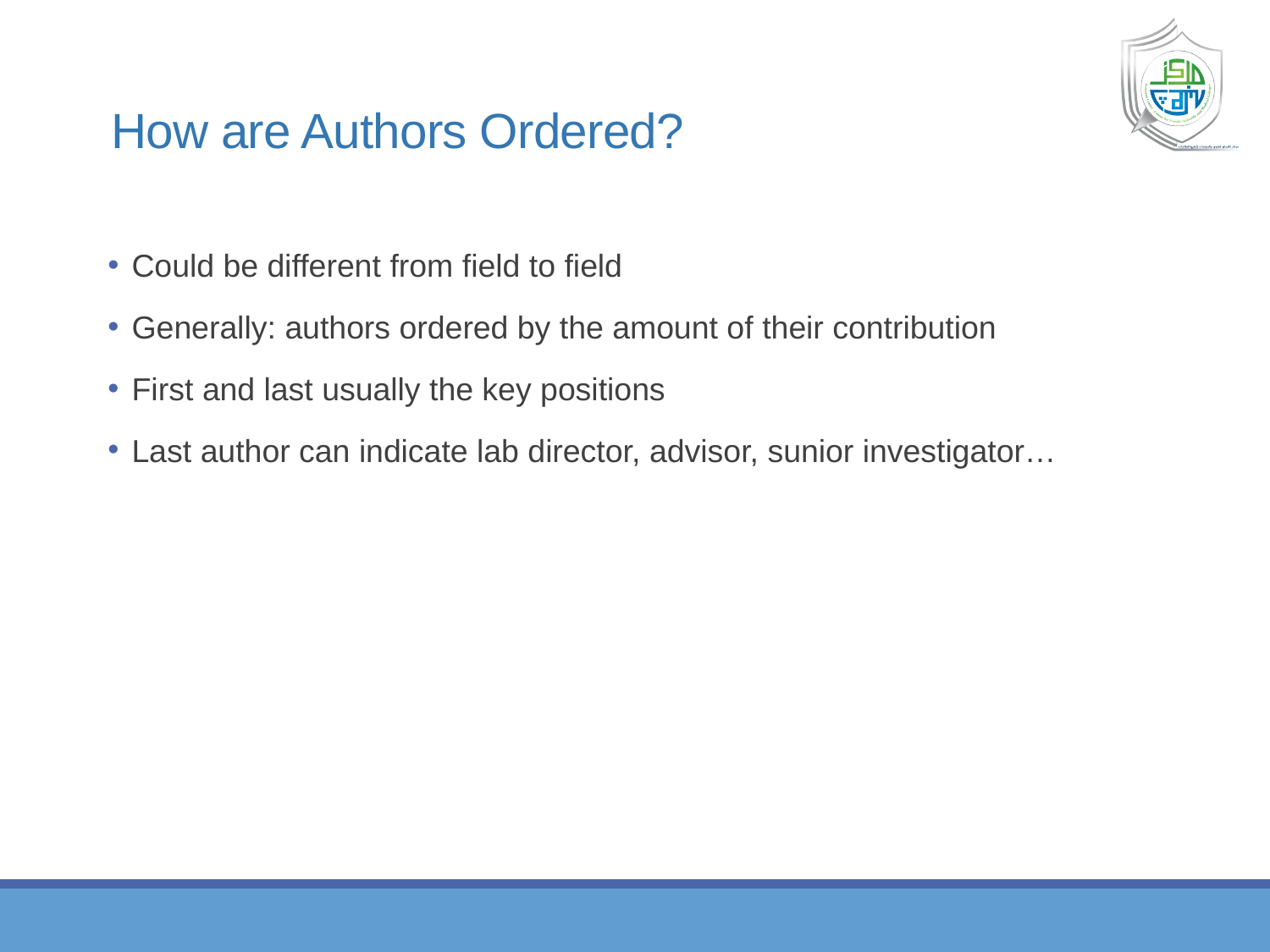

# How are Authors Ordered?
Could be different from field to field
Generally: authors ordered by the amount of their contribution
First and last usually the key positions
Last author can indicate lab director, advisor, sunior investigator…